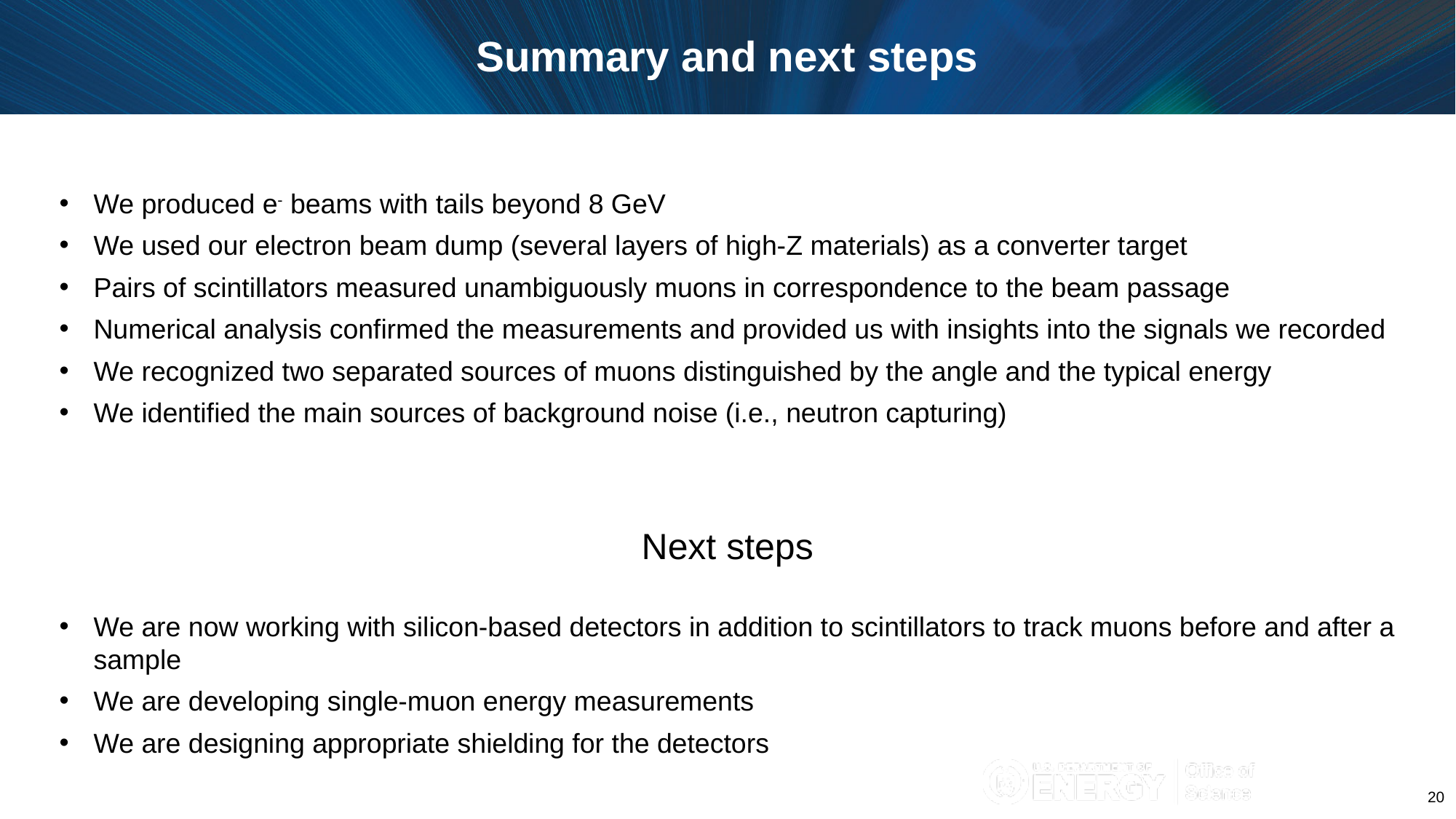

Summary and next steps
We produced e- beams with tails beyond 8 GeV
We used our electron beam dump (several layers of high-Z materials) as a converter target
Pairs of scintillators measured unambiguously muons in correspondence to the beam passage
Numerical analysis confirmed the measurements and provided us with insights into the signals we recorded
We recognized two separated sources of muons distinguished by the angle and the typical energy
We identified the main sources of background noise (i.e., neutron capturing)
Next steps
We are now working with silicon-based detectors in addition to scintillators to track muons before and after a sample
We are developing single-muon energy measurements
We are designing appropriate shielding for the detectors
20